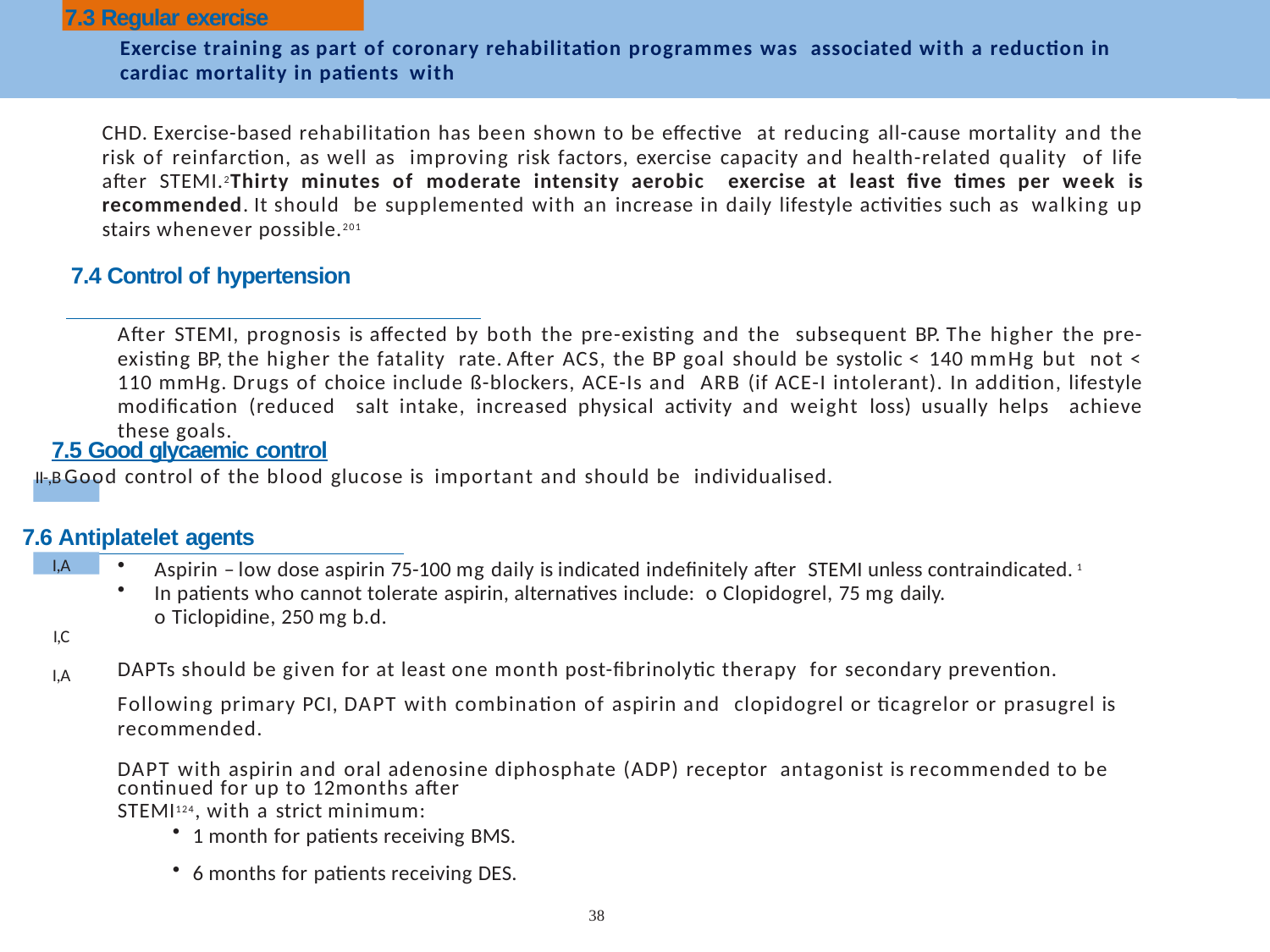

7.3 Regular exercise

Exercise training as part of coronary rehabilitation programmes was  associated with a reduction in cardiac mortality in patients with

CHD. Exercise-based rehabilitation has been shown to be effective  at reducing all-cause mortality and the risk of reinfarction, as well as  improving risk factors, exercise capacity and health-related quality  of life after STEMI.2Thirty minutes of moderate intensity aerobic  exercise at least five times per week is recommended. It should  be supplemented with an increase in daily lifestyle activities such as  walking up stairs whenever possible.201
7.4 Control of hypertension
After STEMI, prognosis is affected by both the pre-existing and the  subsequent BP. The higher the pre-existing BP, the higher the fatality  rate. After ACS, the BP goal should be systolic < 140 mmHg but  not < 110 mmHg. Drugs of choice include ß-blockers, ACE-Is and  ARB (if ACE-I intolerant). In addition, lifestyle modification (reduced  salt intake, increased physical activity and weight loss) usually helps  achieve these goals.

7.5 Good glycaemic control
II-,B Good control of the blood glucose is  important and should be  individualised.

7.6 Antiplatelet agents

I,A

Aspirin – low dose aspirin 75-100 mg daily is indicated indefinitely after  STEMI unless contraindicated. 1
In patients who cannot tolerate aspirin, alternatives include:  o Clopidogrel, 75 mg daily.
o Ticlopidine, 250 mg b.d.

I,C
I,A
DAPTs should be given for at least one month post-fibrinolytic therapy  for secondary prevention.
Following primary PCI, DAPT with combination of aspirin and  clopidogrel or ticagrelor or prasugrel is recommended.
DAPT with aspirin and oral adenosine diphosphate (ADP) receptor  antagonist is recommended to be continued for up to 12months after
STEMI124, with a strict minimum:
1 month for patients receiving BMS.
6 months for patients receiving DES.
38